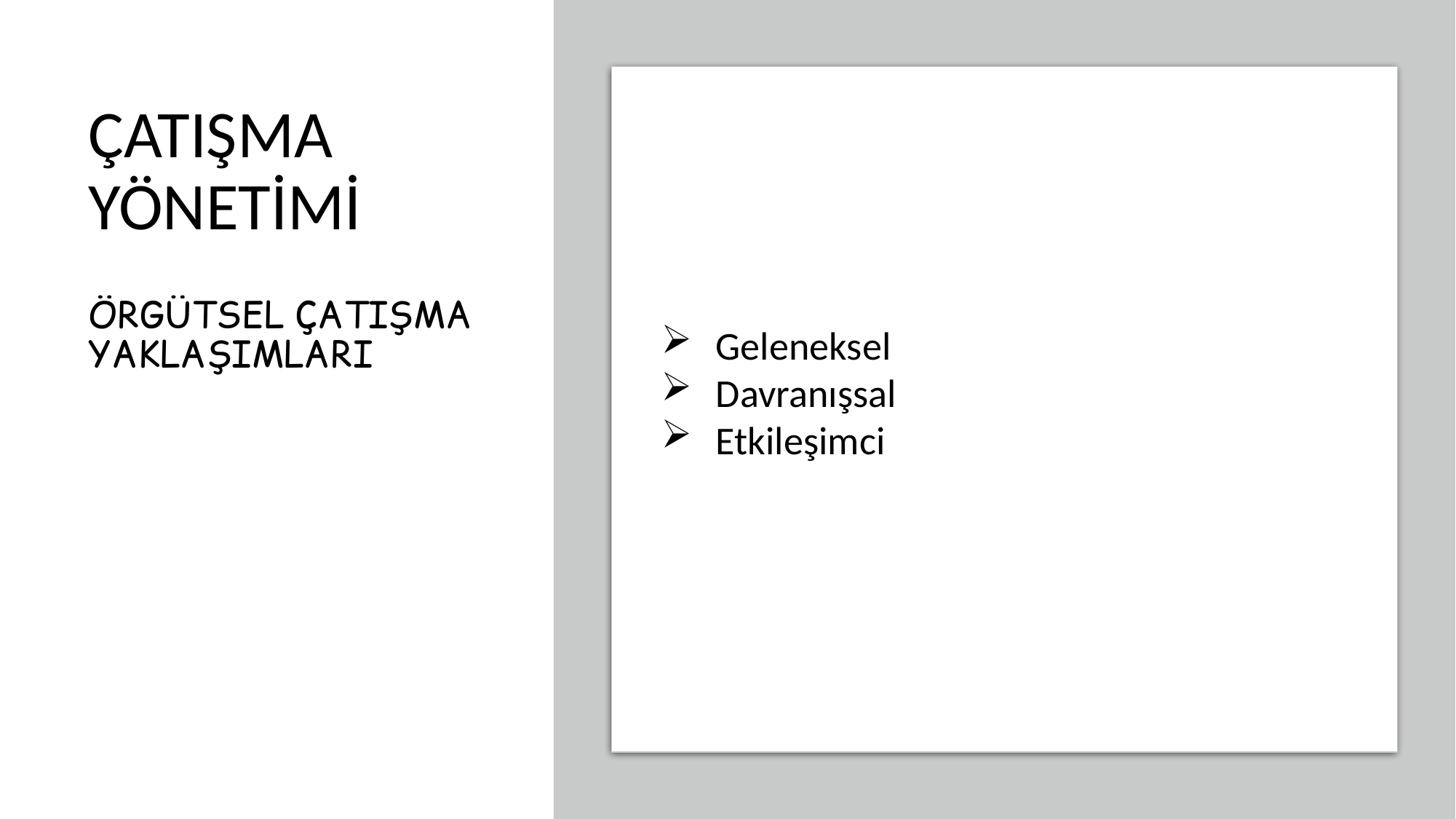

# ÇATIŞMA YÖNETİMİ
ÖRGÜTSEL ÇATIŞMA YAKLAŞIMLARI

Geleneksel
Davranışsal
Etkileşimci